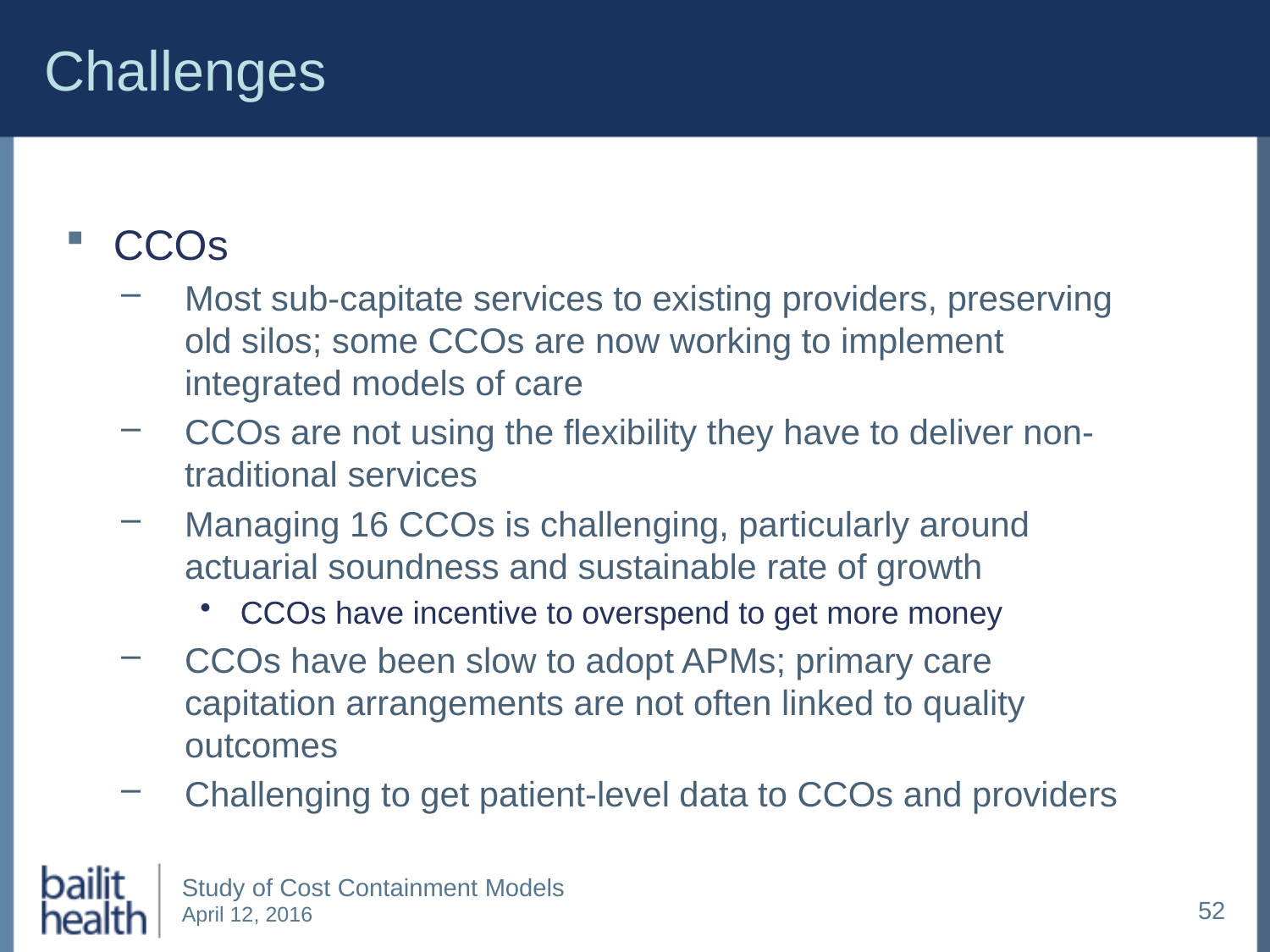

# Challenges
CCOs
Most sub-capitate services to existing providers, preserving old silos; some CCOs are now working to implement integrated models of care
CCOs are not using the flexibility they have to deliver non-traditional services
Managing 16 CCOs is challenging, particularly around actuarial soundness and sustainable rate of growth
CCOs have incentive to overspend to get more money
CCOs have been slow to adopt APMs; primary care capitation arrangements are not often linked to quality outcomes
Challenging to get patient-level data to CCOs and providers

52